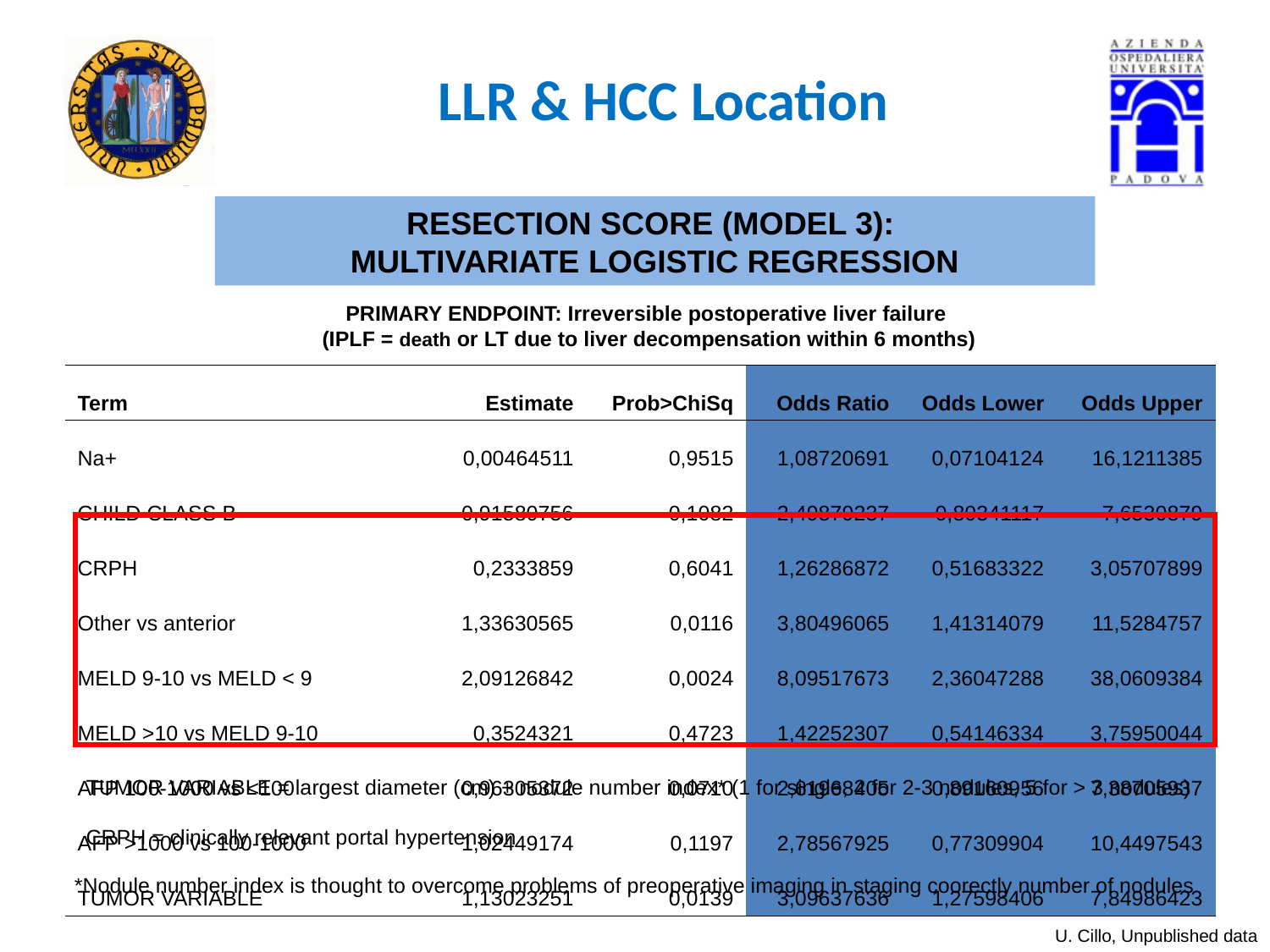

LLR & HCC Location
RESECTION SCORE (MODEL 3):
MULTIVARIATE LOGISTIC REGRESSION
PRIMARY ENDPOINT: Irreversible postoperative liver failure
 (IPLF = death or LT due to liver decompensation within 6 months)
| Term | Estimate | Prob>ChiSq | Odds Ratio | Odds Lower | Odds Upper |
| --- | --- | --- | --- | --- | --- |
| Na+ | 0,00464511 | 0,9515 | 1,08720691 | 0,07104124 | 16,1211385 |
| CHILD CLASS B | 0,91580756 | 0,1082 | 2,49879237 | 0,80341117 | 7,6530879 |
| CRPH | 0,2333859 | 0,6041 | 1,26286872 | 0,51683322 | 3,05707899 |
| Other vs anterior | 1,33630565 | 0,0116 | 3,80496065 | 1,41314079 | 11,5284757 |
| MELD 9-10 vs MELD < 9 | 2,09126842 | 0,0024 | 8,09517673 | 2,36047288 | 38,0609384 |
| MELD >10 vs MELD 9-10 | 0,3524321 | 0,4723 | 1,42252307 | 0,54146334 | 3,75950044 |
| AFP 100-1000 vs <100 | 0,96305372 | 0,0710 | 2,61968405 | 0,89160956 | 7,38705937 |
| AFP >1000 vs 100-1000 | 1,02449174 | 0,1197 | 2,78567925 | 0,77309904 | 10,4497543 |
| TUMOR VARIABLE | 1,13023251 | 0,0139 | 3,09637636 | 1,27598406 | 7,84986423 |

TUMOR VARIABLE = largest diameter (cm) + nodule number index* (1 for single, 2 for 2-3 nodules, 5 for > 3 nodules)

CRPH = clinically relevant portal hypertension
*Nodule number index is thought to overcome problems of preoperative imaging in staging coorectly number of nodules
U. Cillo, Unpublished data